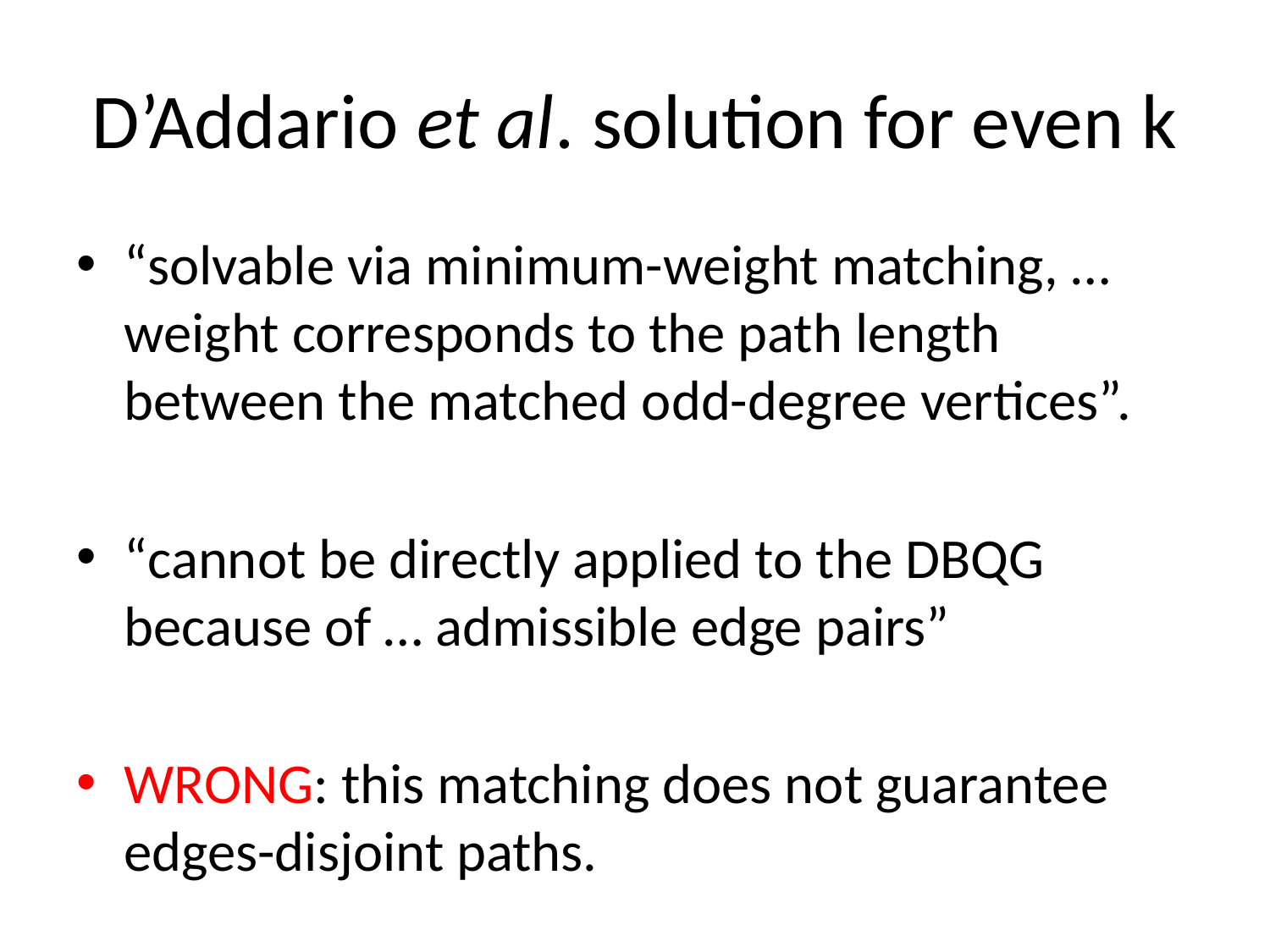

# D’Addario et al. solution for even k
“solvable via minimum-weight matching, … weight corresponds to the path length between the matched odd-degree vertices”.

“cannot be directly applied to the DBQG because of … admissible edge pairs”

WRONG: this matching does not guarantee edges-disjoint paths.